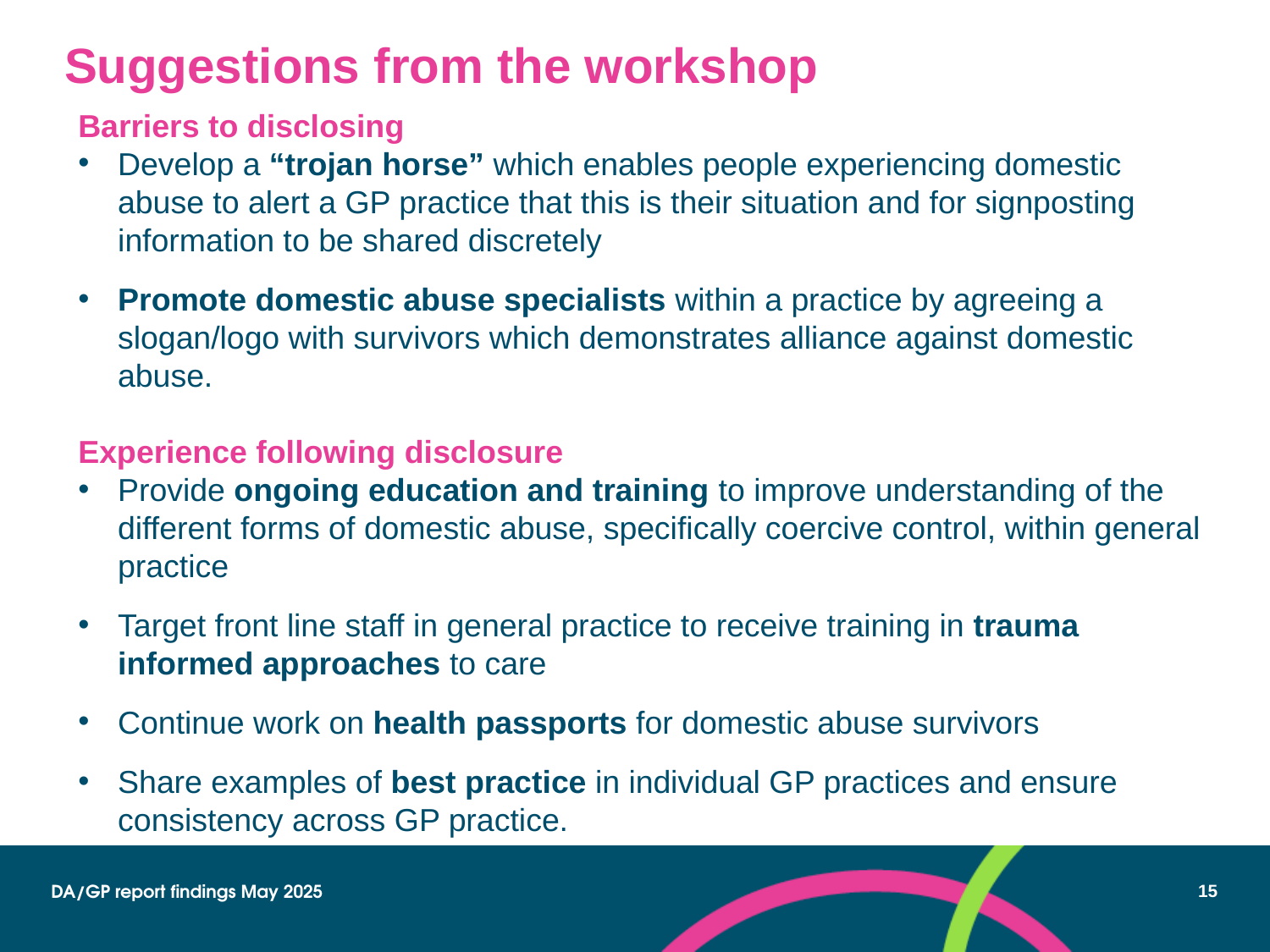

# Suggestions from the workshop

Barriers to disclosing
Develop a “trojan horse” which enables people experiencing domestic abuse to alert a GP practice that this is their situation and for signposting information to be shared discretely
Promote domestic abuse specialists within a practice by agreeing a slogan/logo with survivors which demonstrates alliance against domestic abuse.

Experience following disclosure
Provide ongoing education and training to improve understanding of the different forms of domestic abuse, specifically coercive control, within general practice
Target front line staff in general practice to receive training in trauma informed approaches to care
Continue work on health passports for domestic abuse survivors
Share examples of best practice in individual GP practices and ensure consistency across GP practice.
DA/GP report findings May 2025

15